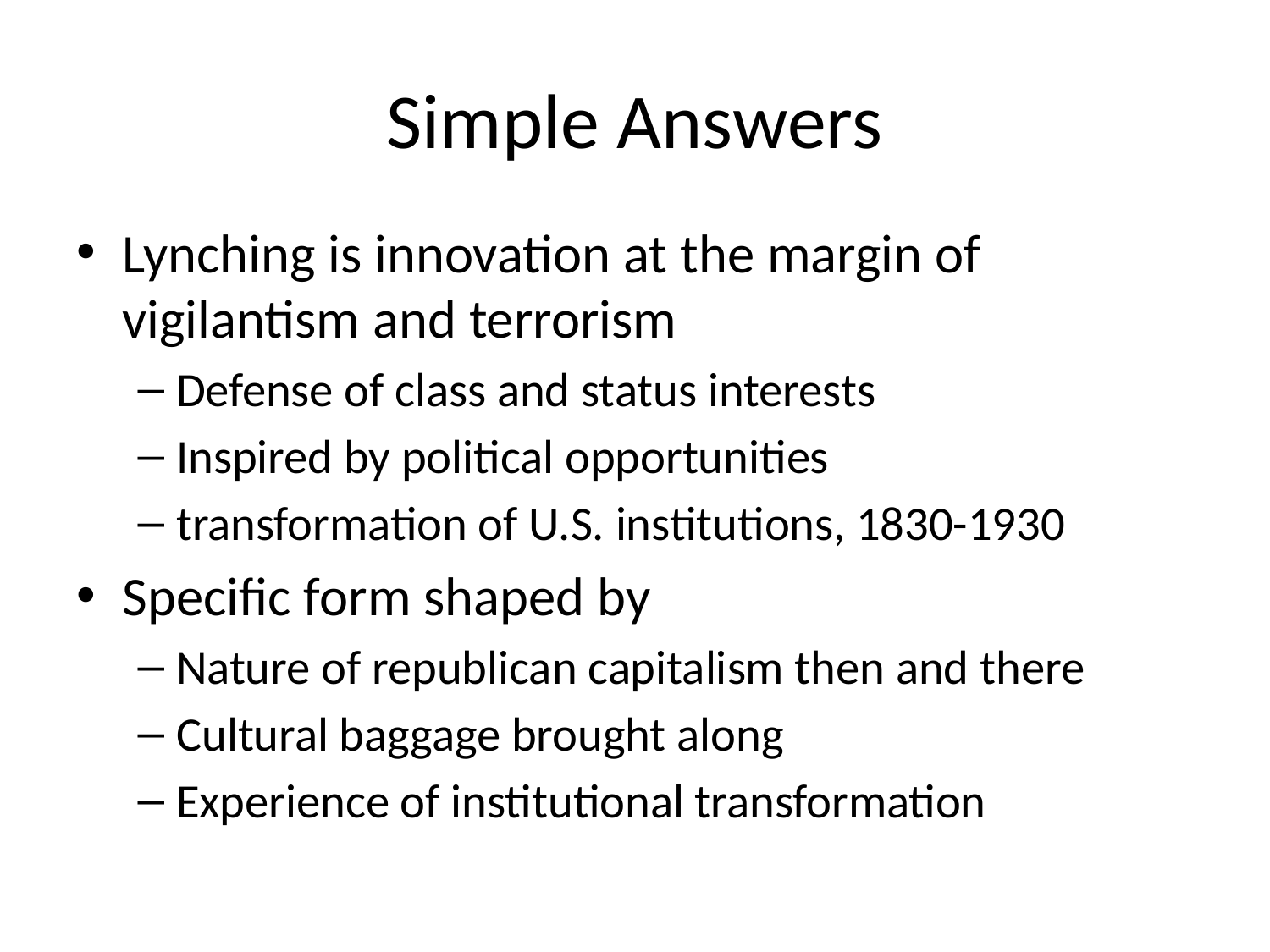

# Simple Answers
Lynching is innovation at the margin of vigilantism and terrorism
Defense of class and status interests
Inspired by political opportunities
transformation of U.S. institutions, 1830-1930
Specific form shaped by
Nature of republican capitalism then and there
Cultural baggage brought along
Experience of institutional transformation